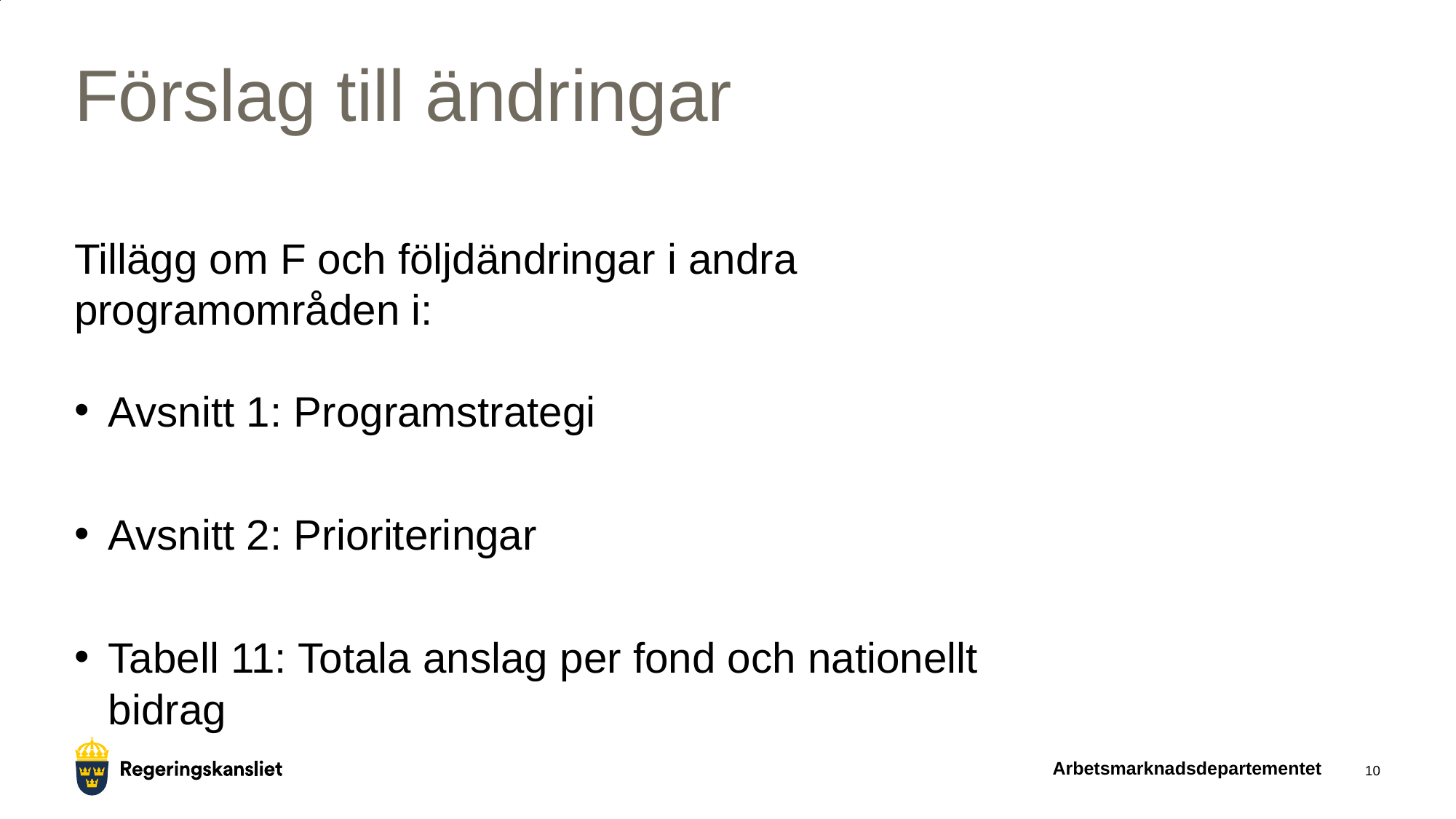

# Förslag till ändringar
Tillägg om F och följdändringar i andra programområden i:

Avsnitt 1: Programstrategi

Avsnitt 2: Prioriteringar

Tabell 11: Totala anslag per fond och nationellt bidrag

Arbetsmarknadsdepartementet
10